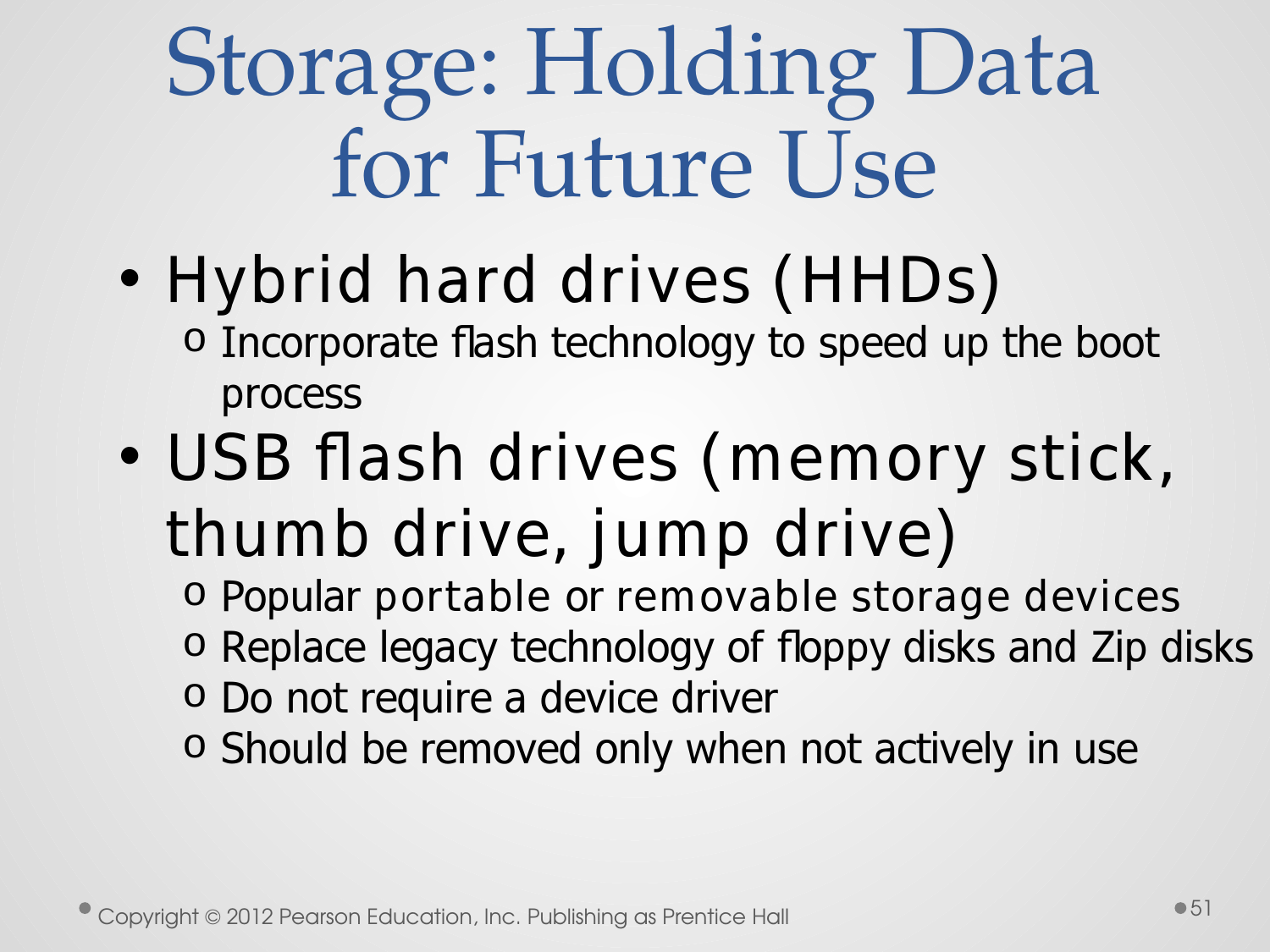

# Storage: Holding Data for Future Use
Hybrid hard drives (HHDs)
Incorporate flash technology to speed up the boot process
USB flash drives (memory stick, thumb drive, jump drive)
Popular portable or removable storage devices
Replace legacy technology of floppy disks and Zip disks
Do not require a device driver
Should be removed only when not actively in use

51
Copyright © 2012 Pearson Education, Inc. Publishing as Prentice Hall